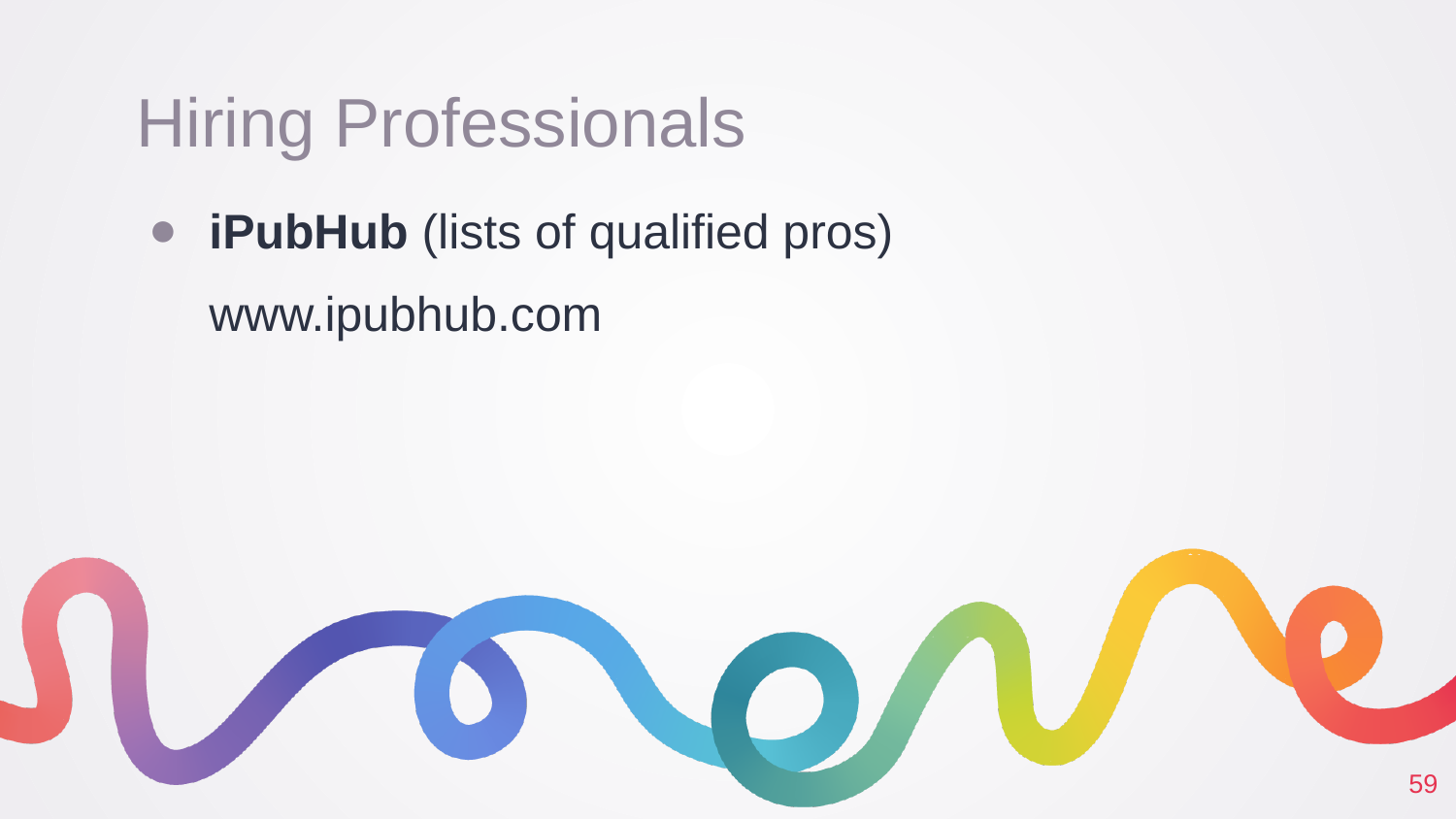

# Hiring Professionals
iPubHub (lists of qualified pros)
www.ipubhub.com
59